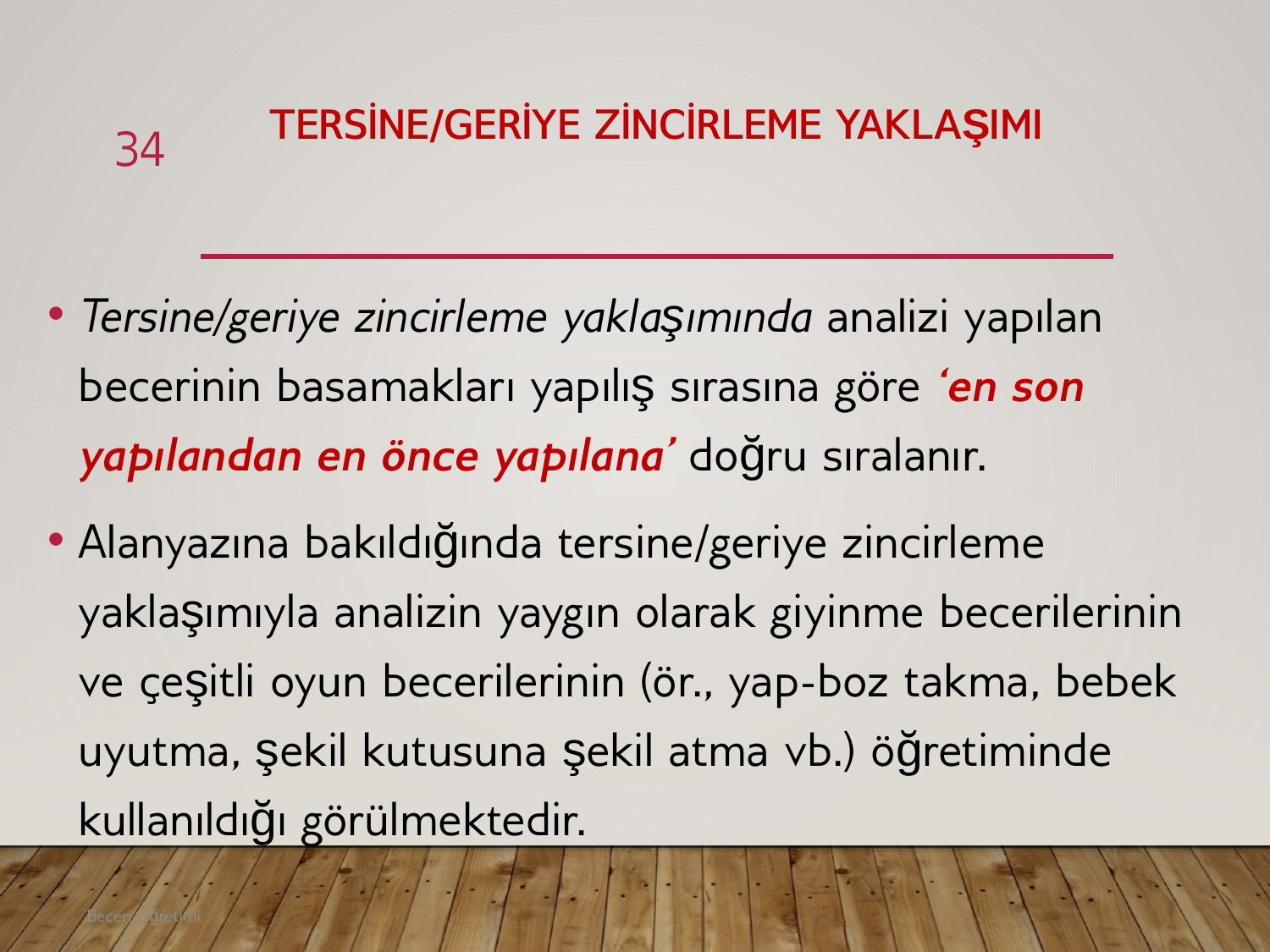

# Tersine/Geriye Zincirleme Yaklaşımı
34
Tersine/geriye zincirleme yaklaşımında analizi yapılan becerinin basamakları yapılış sırasına göre ‘en son yapılandan en önce yapılana’ doğru sıralanır.
Alanyazına bakıldığında tersine/geriye zincirleme yaklaşımıyla analizin yaygın olarak giyinme becerilerinin ve çeşitli oyun becerilerinin (ör., yap-boz takma, bebek uyutma, şekil kutusuna şekil atma vb.) öğretiminde kullanıldığı görülmektedir.
Beceri Öğretimi